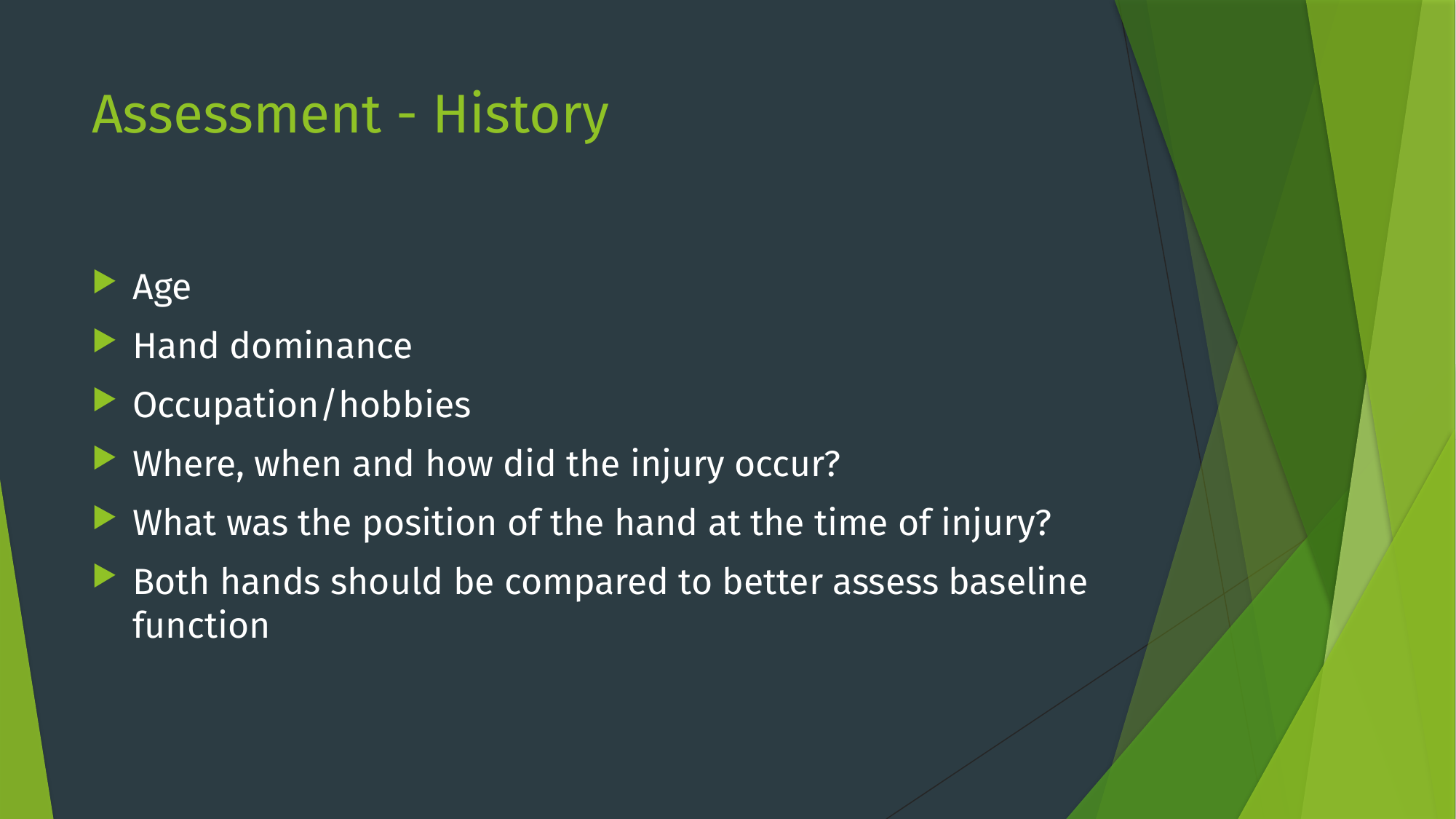

# Assessment - History
Age
Hand dominance
Occupation/hobbies
Where, when and how did the injury occur?
What was the position of the hand at the time of injury?
Both hands should be compared to better assess baseline function